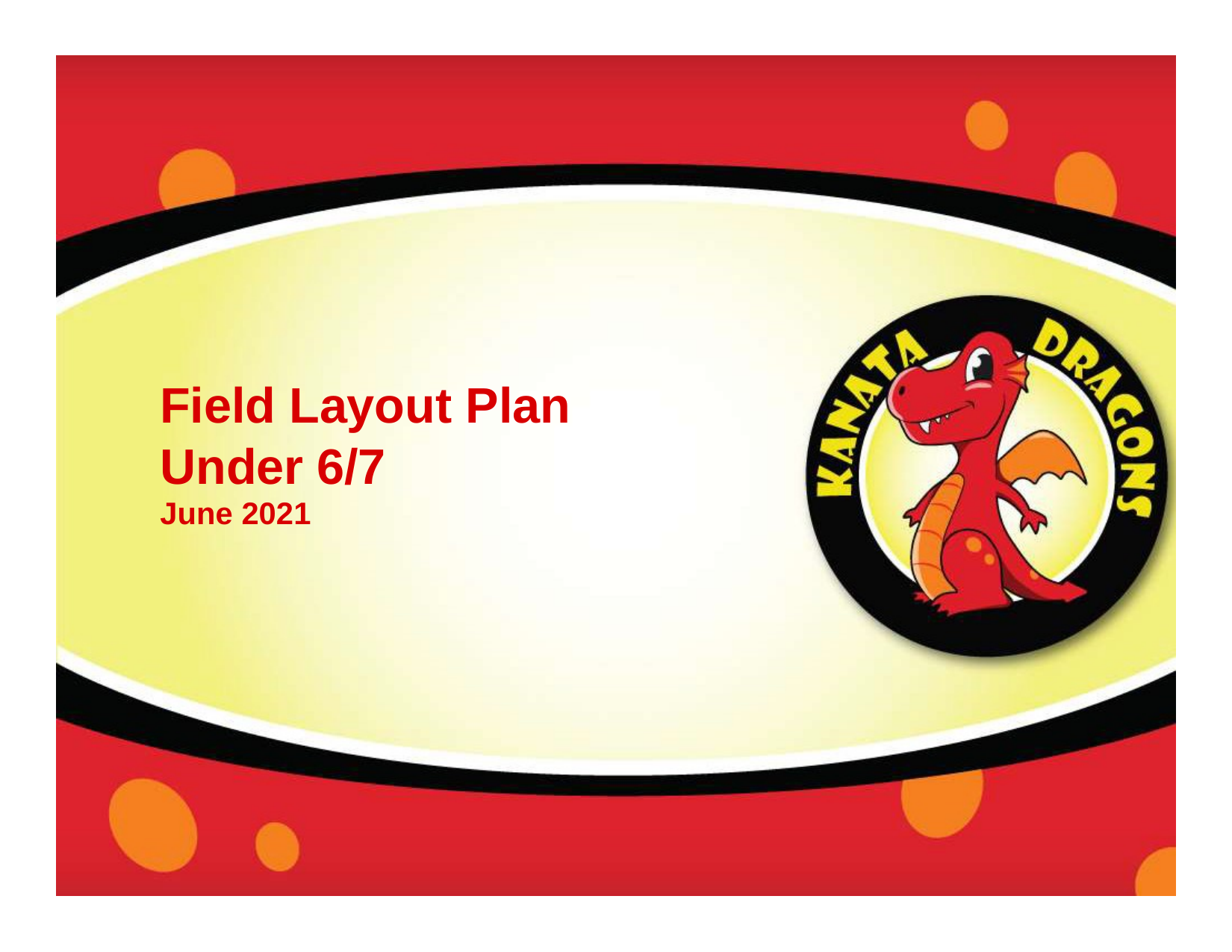

Field Layout Plan
Under 6/7
June 2021